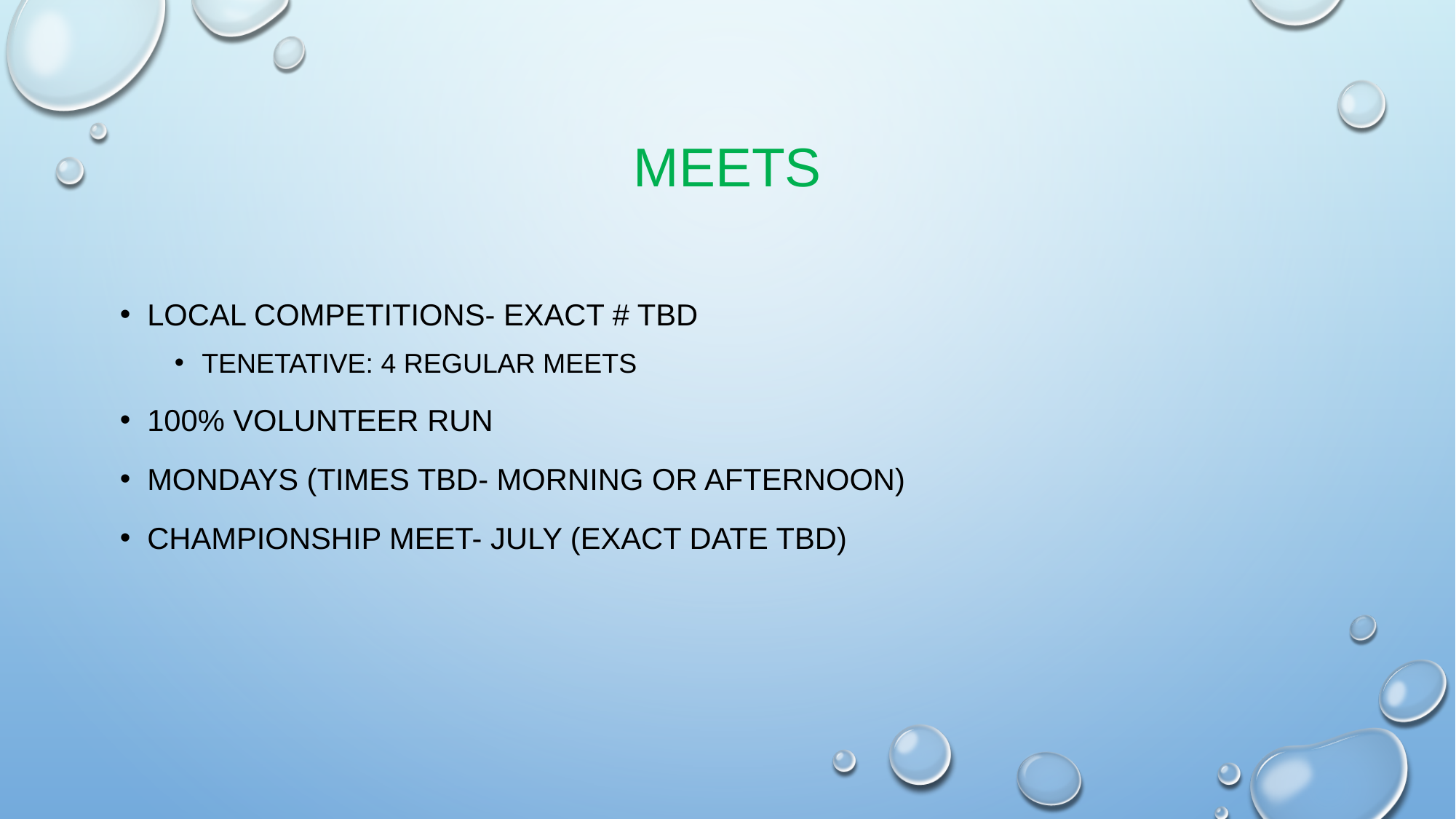

# Meets
Local Competitions- exact # tBD
Tenetative: 4 regular meets
100% Volunteer run
Mondays (times tbd- morning or afternoon)
Championship meet- July (exact date tbd)